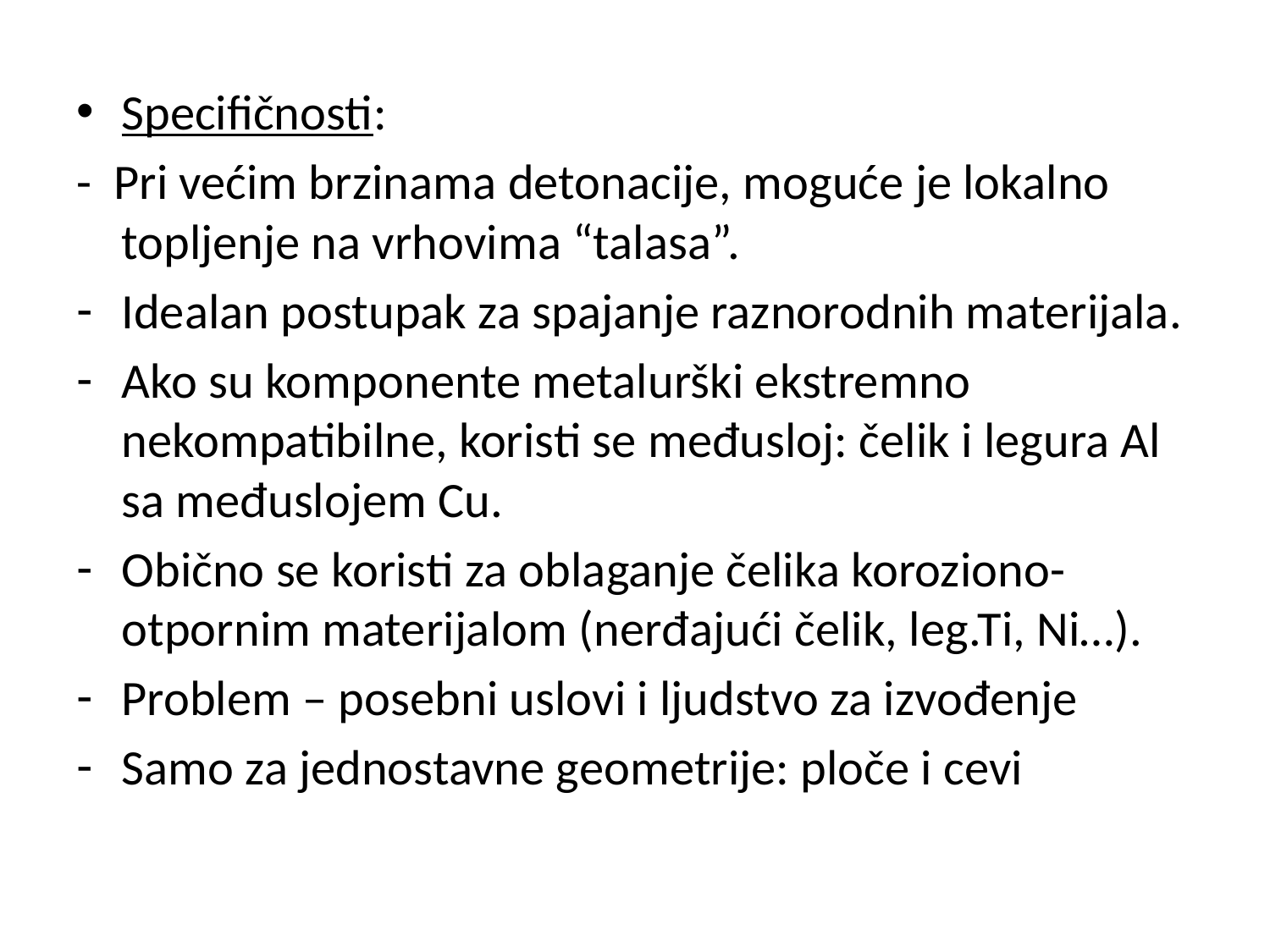

Specifičnosti:
-  Pri većim brzinama detonacije, moguće je lokalno topljenje na vrhovima “talasa”.
Idealan postupak za spajanje raznorodnih materijala.
Ako su komponente metalurški ekstremno nekompatibilne, koristi se međusloj: čelik i legura Al sa međuslojem Cu.
Obično se koristi za oblaganje čelika koroziono-otpornim materijalom (nerđajući čelik, leg.Ti, Ni…).
Problem – posebni uslovi i ljudstvo za izvođenje
Samo za jednostavne geometrije: ploče i cevi